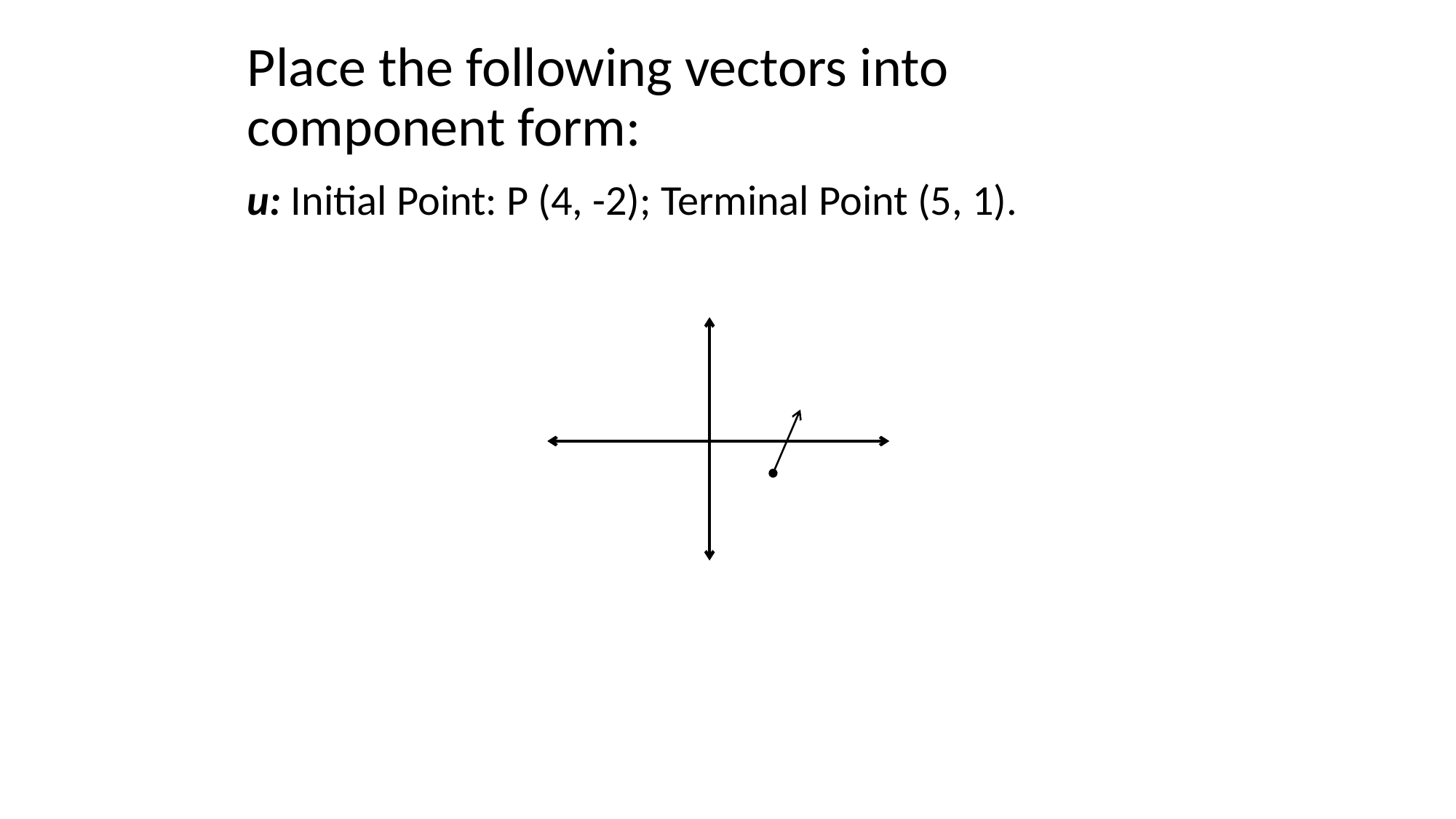

# Place the following vectors into component form:
u: Initial Point: P (4, -2); Terminal Point (5, 1).